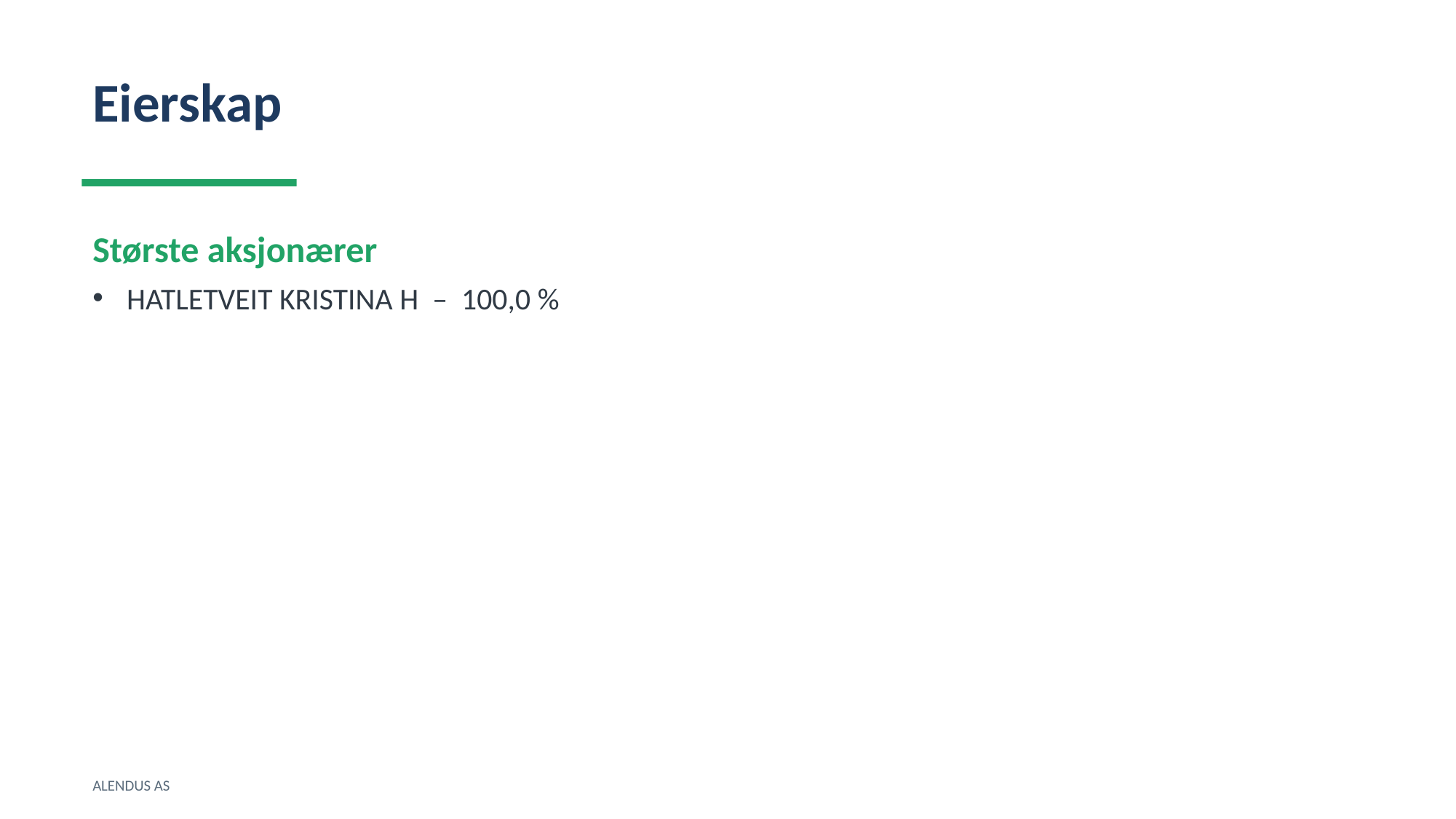

Eierskap

Største aksjonærer
HATLETVEIT KRISTINA H  –  100,0 %
ALENDUS AS